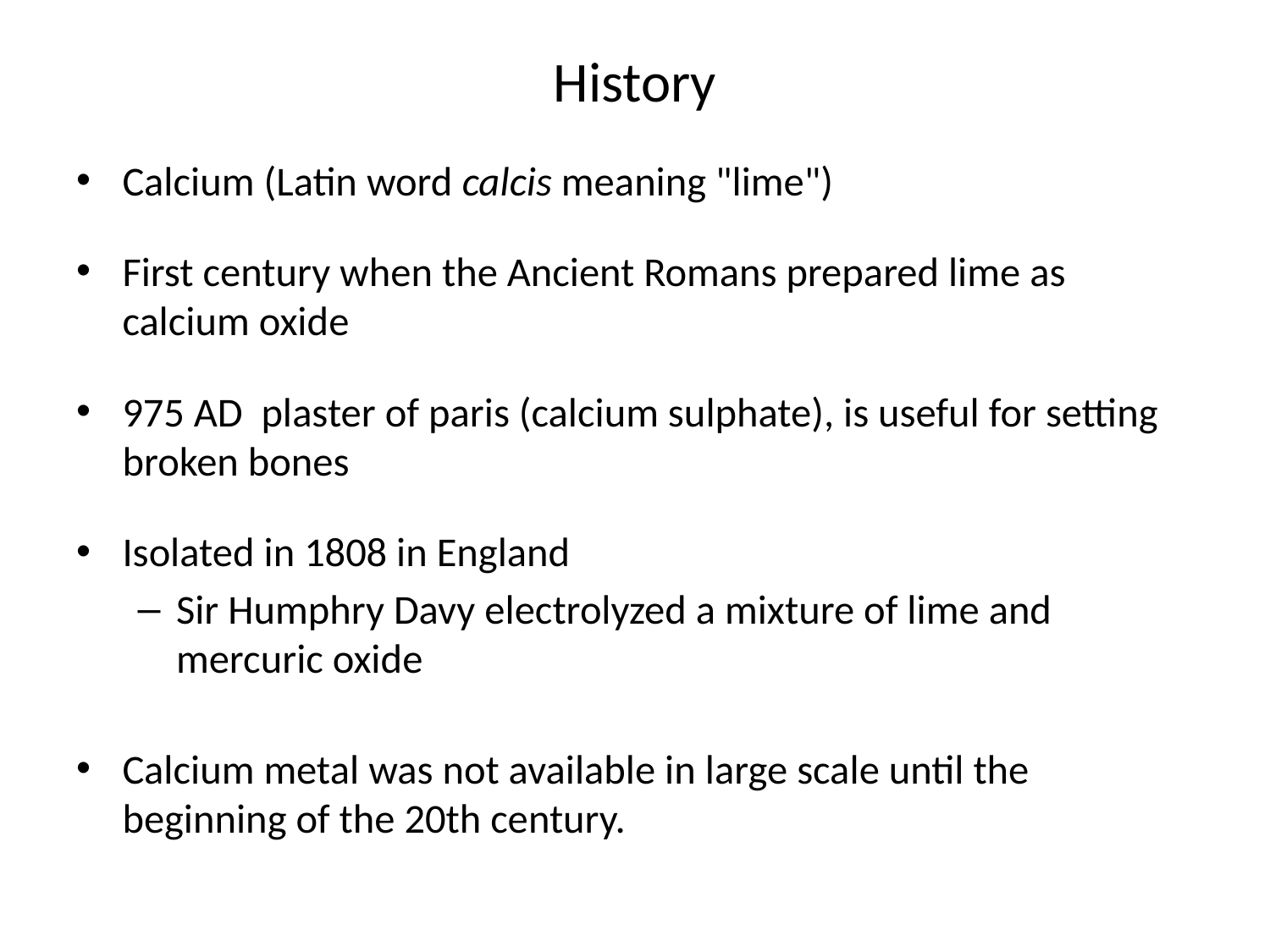

# History
Calcium (Latin word calcis meaning "lime")

First century when the Ancient Romans prepared lime as calcium oxide

975 AD  plaster of paris (calcium sulphate), is useful for setting broken bones

Isolated in 1808 in England
Sir Humphry Davy electrolyzed a mixture of lime and mercuric oxide

Calcium metal was not available in large scale until the beginning of the 20th century.